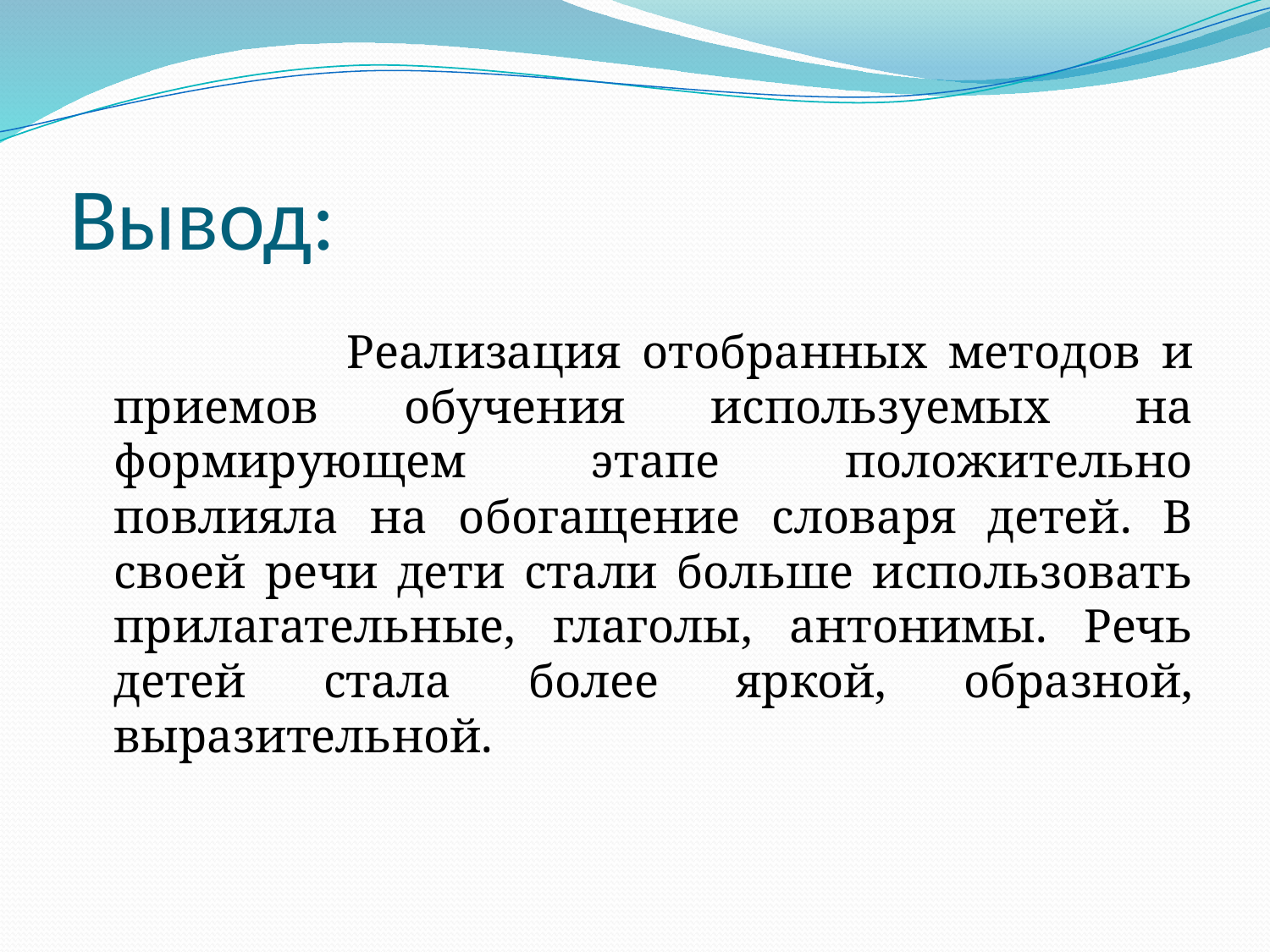

# Вывод:
             Реализация отобранных методов и приемов обучения используемых на формирующем этапе положительно повлияла на обогащение словаря детей. В своей речи дети стали больше использовать прилагательные, глаголы, антонимы. Речь детей стала более яркой, образной, выразительной.